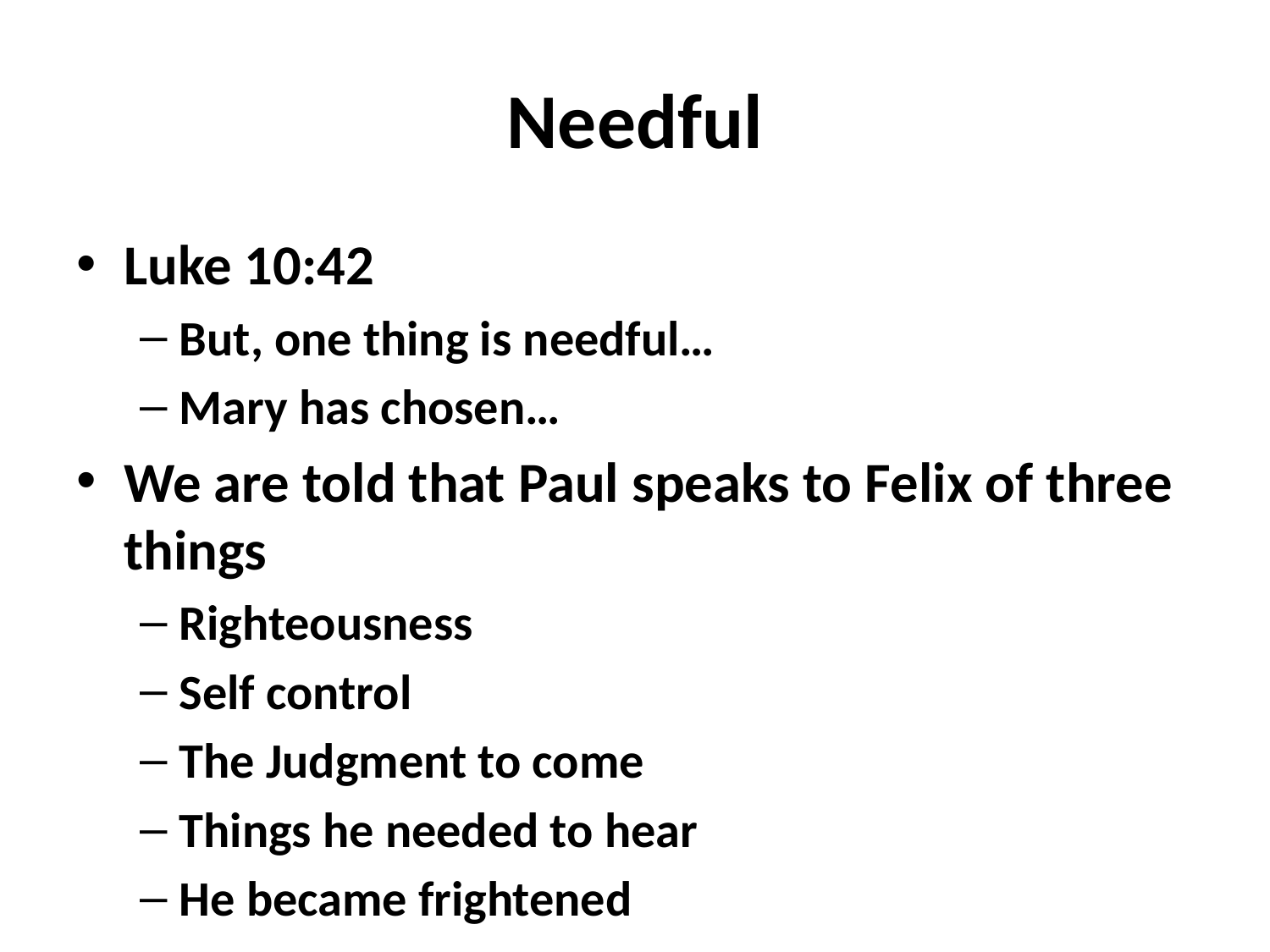

# Needful
Luke 10:42
But, one thing is needful…
Mary has chosen…
We are told that Paul speaks to Felix of three things
Righteousness
Self control
The Judgment to come
Things he needed to hear
He became frightened